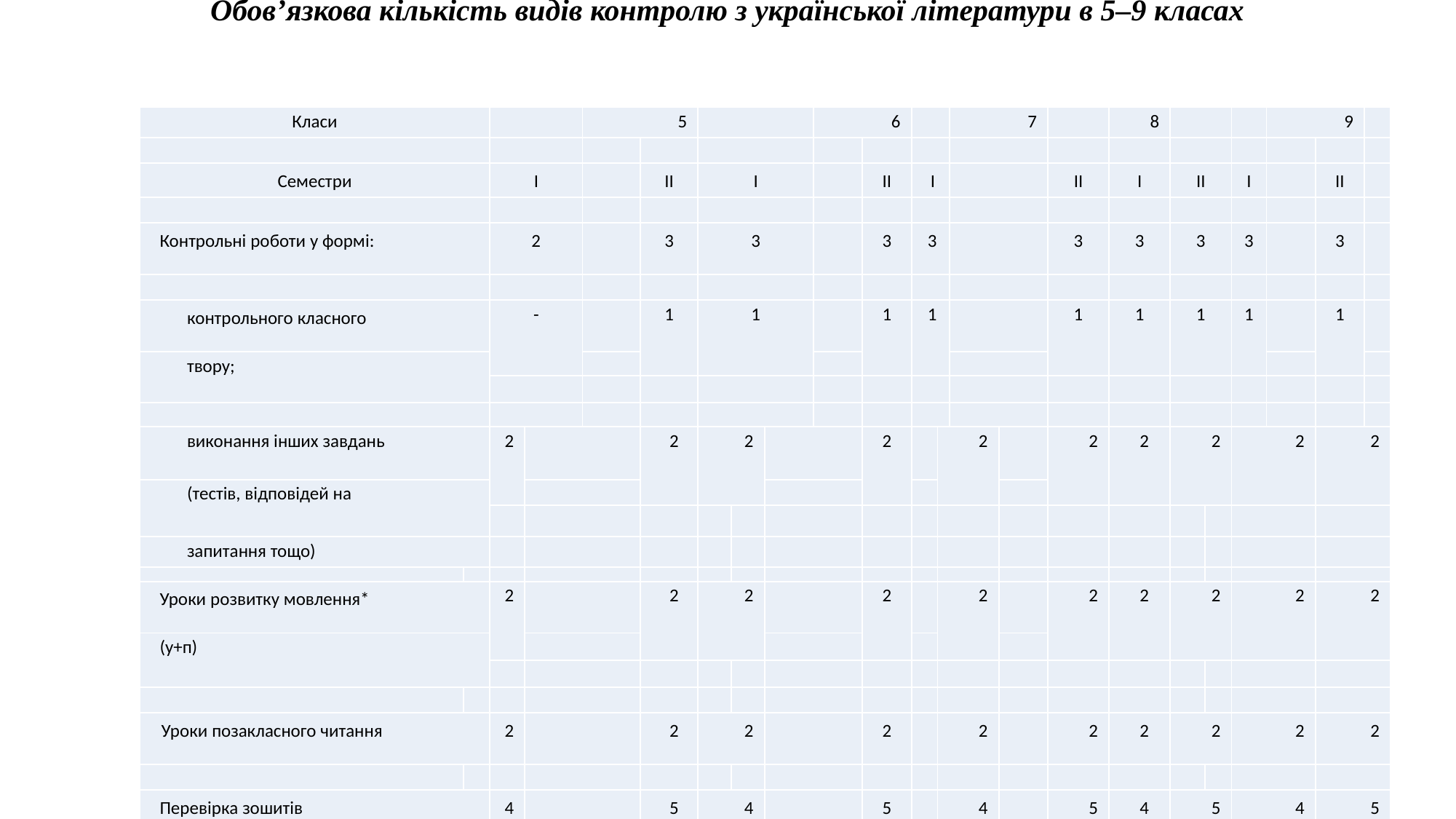

Обов’язкова кількість видів контролю з української літератури в 5–9 класах

| Класи |  |  |  | 5 |  |  |  |  | 6 |  |  |  | 7 |  |  | 8 |  |  |  | 9 |  |  |
| --- | --- | --- | --- | --- | --- | --- | --- | --- | --- | --- | --- | --- | --- | --- | --- | --- | --- | --- | --- | --- | --- | --- |
|  |  |  |  |  |  |  |  |  |  |  |  |  |  |  |  |  |  |  |  |  |  |  |
| Семестри |  | І |  |  | ІІ | І |  |  |  | ІІ | І |  |  |  | ІІ | І | ІІ |  | І |  | ІІ |  |
|  |  |  |  |  |  |  |  |  |  |  |  |  |  |  |  |  |  |  |  |  |  |  |
| Контрольні роботи у формі: |  | 2 |  |  | 3 | 3 |  |  |  | 3 | 3 |  |  |  | 3 | 3 | 3 |  | 3 |  | 3 |  |
|  |  |  |  |  |  |  |  |  |  |  |  |  |  |  |  |  |  |  |  |  |  |  |
| контрольного класного |  | - |  |  | 1 | 1 |  |  |  | 1 | 1 |  |  |  | 1 | 1 | 1 |  | 1 |  | 1 |  |
| твору; |  |  |  |  |  |  |  |  |  |  |  |  |  |  |  |  |  |  |  |  |  |  |
|  |  |  |  |  |  |  |  |  |  |  |  |  |  |  |  |  |  |  |  |  |  |  |
|  |  |  |  |  |  |  |  |  |  |  |  |  |  |  |  |  |  |  |  |  |  |  |
| виконання інших завдань |  | 2 |  |  | 2 | 2 |  |  |  | 2 |  | 2 |  |  | 2 | 2 | 2 |  | 2 |  | 2 |  |
| (тестів, відповідей на |  |  |  |  |  |  |  |  |  |  |  |  |  |  |  |  |  |  |  |  |  |  |
|  |  |  |  |  |  |  |  |  |  |  |  |  |  |  |  |  |  |  |  |  |  |  |
| запитання тощо) |  |  |  |  |  |  |  |  |  |  |  |  |  |  |  |  |  |  |  |  |  |  |
|  |  |  |  |  |  |  |  |  |  |  |  |  |  |  |  |  |  |  |  |  |  |  |
| Уроки розвитку мовлення\* |  | 2 |  |  | 2 | 2 |  |  |  | 2 |  | 2 |  |  | 2 | 2 | 2 |  | 2 |  | 2 |  |
| (у+п) |  |  |  |  |  |  |  |  |  |  |  |  |  |  |  |  |  |  |  |  |  |  |
|  |  |  |  |  |  |  |  |  |  |  |  |  |  |  |  |  |  |  |  |  |  |  |
|  |  |  |  |  |  |  |  |  |  |  |  |  |  |  |  |  |  |  |  |  |  |  |
| Уроки позакласного читання |  | 2 |  |  | 2 | 2 |  |  |  | 2 |  | 2 |  |  | 2 | 2 | 2 |  | 2 |  | 2 |  |
|  |  |  |  |  |  |  |  |  |  |  |  |  |  |  |  |  |  |  |  |  |  |  |
| Перевірка зошитів |  | 4 |  |  | 5 | 4 |  |  |  | 5 |  | 4 |  |  | 5 | 4 | 5 |  | 4 |  | 5 |  |
|  |  |  |  |  |  |  |  |  |  |  |  |  |  |  |  |  |  |  |  |  |  |  |